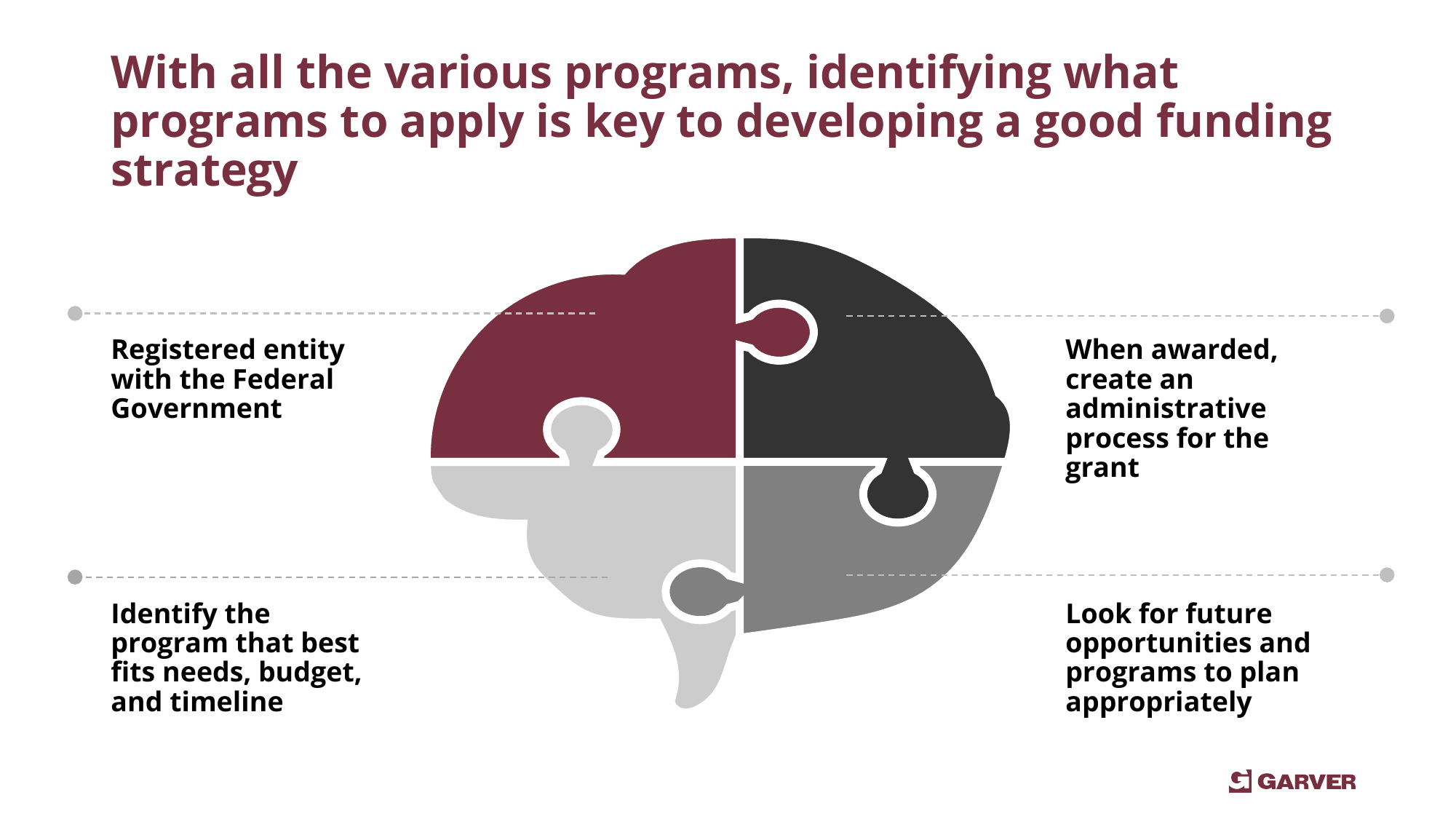

# With all the various programs, identifying what programs to apply is key to developing a good funding strategy
Registered entity with the Federal Government
When awarded, create an administrative process for the grant
Identify the program that best fits needs, budget, and timeline
Look for future opportunities and programs to plan appropriately